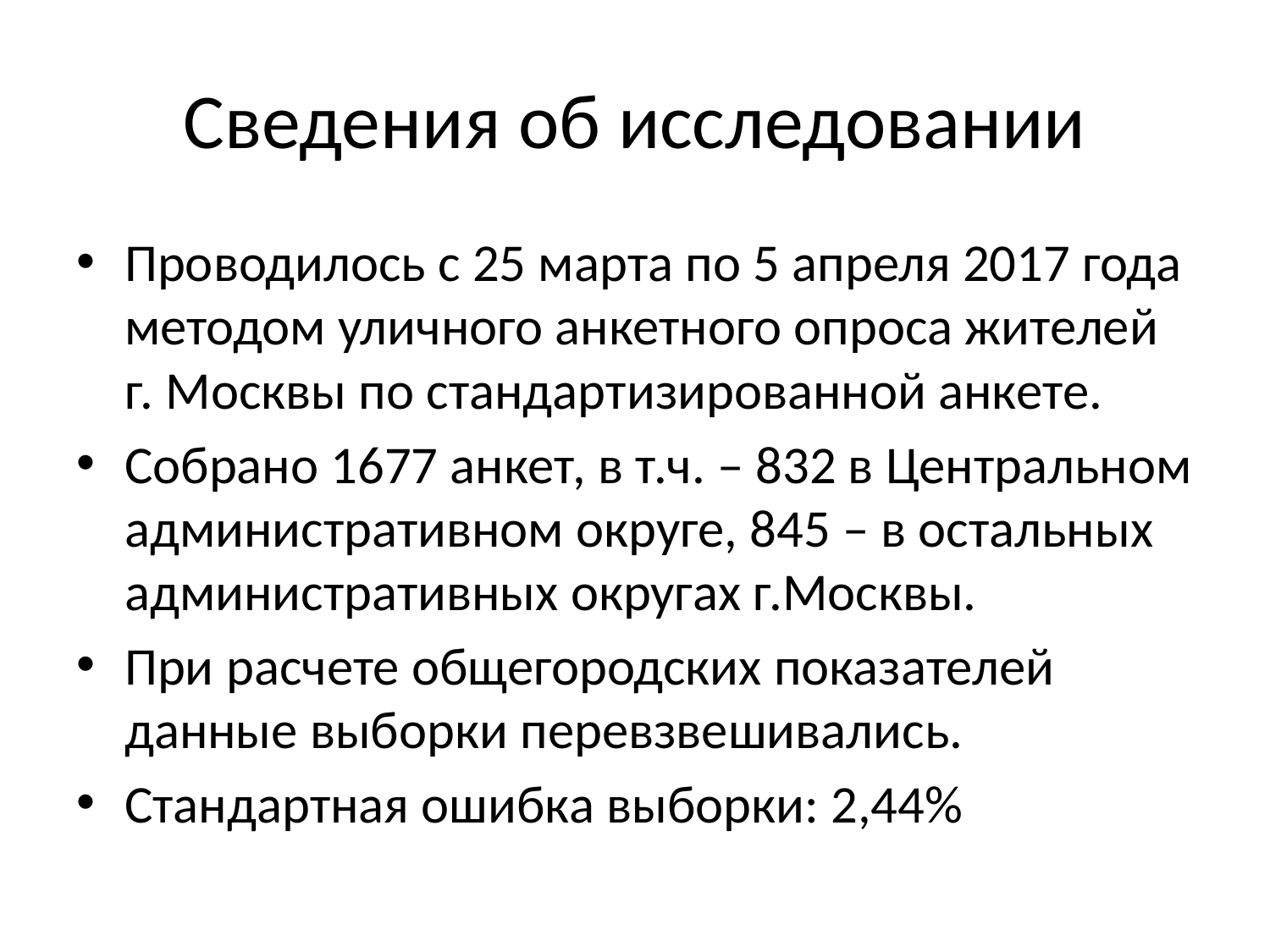

# Сведения об исследовании
Проводилось с 25 марта по 5 апреля 2017 года методом уличного анкетного опроса жителей г. Москвы по стандартизированной анкете.
Собрано 1677 анкет, в т.ч. – 832 в Центральном административном округе, 845 – в остальных административных округах г.Москвы.
При расчете общегородских показателей данные выборки перевзвешивались.
Стандартная ошибка выборки: 2,44%